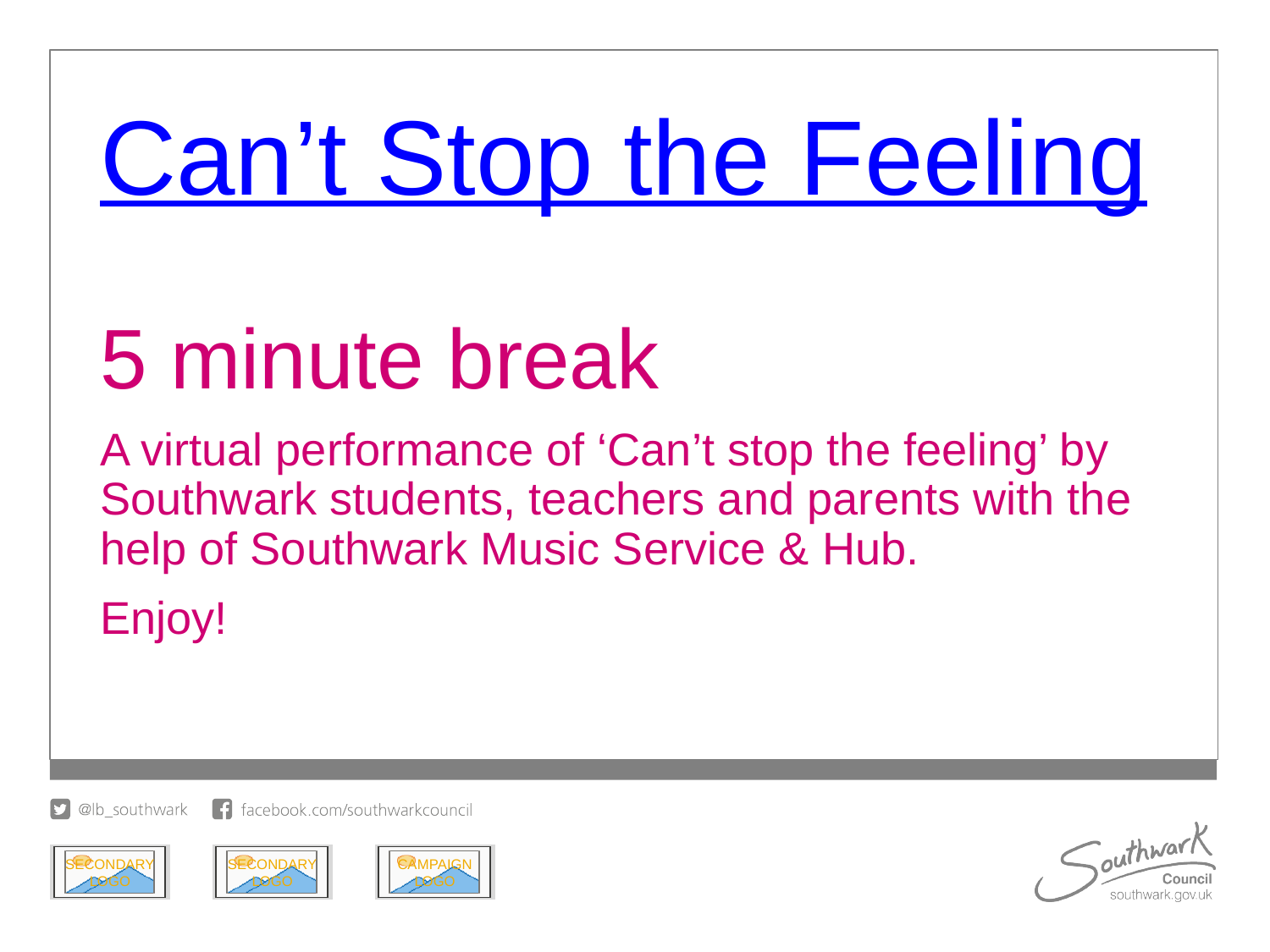

# Can’t Stop the Feeling
5 minute break
A virtual performance of ‘Can’t stop the feeling’ by Southwark students, teachers and parents with the help of Southwark Music Service & Hub.
Enjoy!